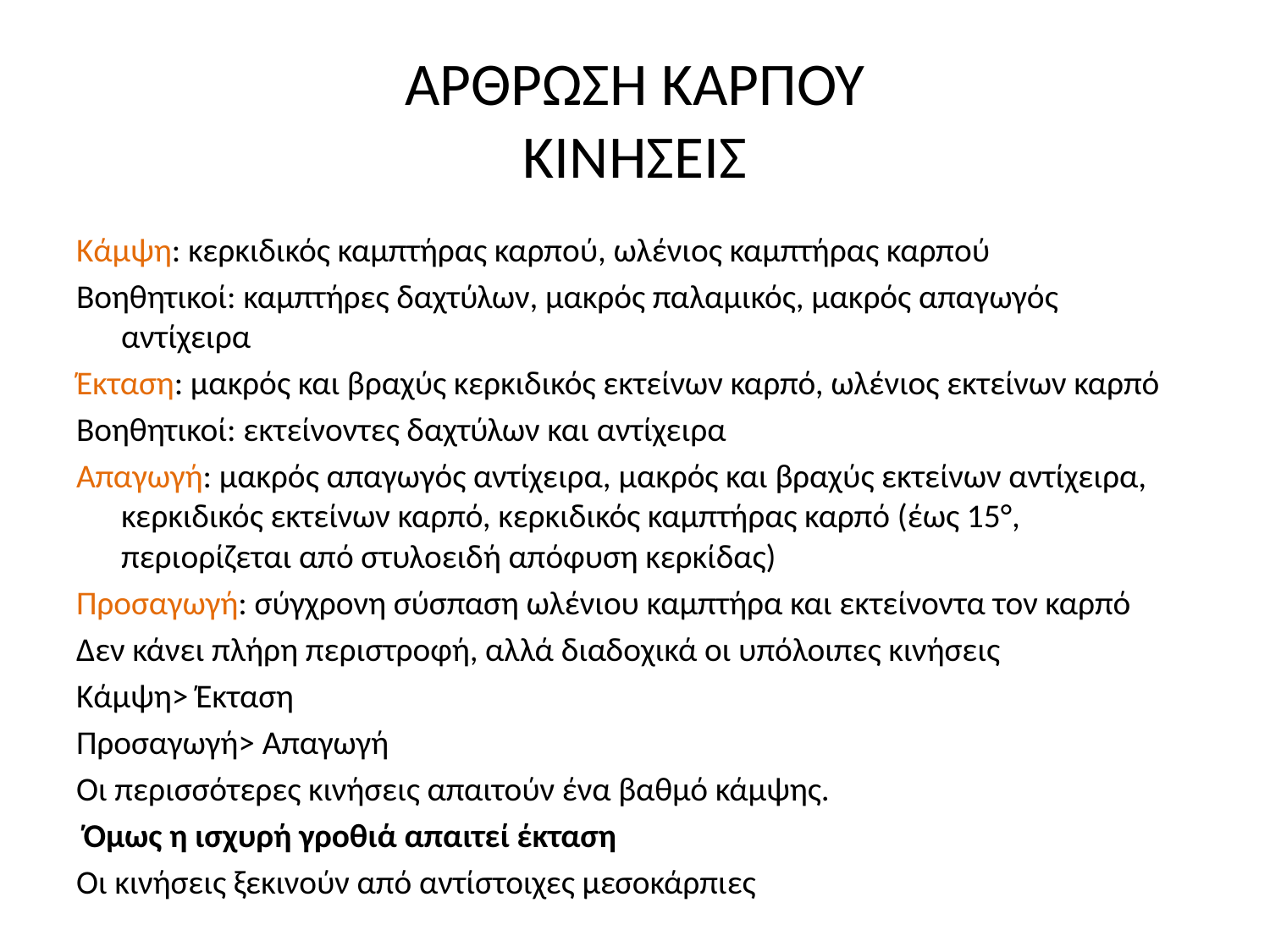

# ΑΡΘΡΩΣΗ ΚΑΡΠΟΥ ΚΙΝΗΣΕΙΣ
Κάμψη: κερκιδικός καμπτήρας καρπού, ωλένιος καμπτήρας καρπού
Βοηθητικοί: καμπτήρες δαχτύλων, μακρός παλαμικός, μακρός απαγωγός αντίχειρα
Έκταση: μακρός και βραχύς κερκιδικός εκτείνων καρπό, ωλένιος εκτείνων καρπό
Βοηθητικοί: εκτείνοντες δαχτύλων και αντίχειρα
Απαγωγή: μακρός απαγωγός αντίχειρα, μακρός και βραχύς εκτείνων αντίχειρα, κερκιδικός εκτείνων καρπό, κερκιδικός καμπτήρας καρπό (έως 15°, περιορίζεται από στυλοειδή απόφυση κερκίδας)
Προσαγωγή: σύγχρονη σύσπαση ωλένιου καμπτήρα και εκτείνοντα τον καρπό
Δεν κάνει πλήρη περιστροφή, αλλά διαδοχικά οι υπόλοιπες κινήσεις
Κάμψη> Έκταση
Προσαγωγή> Απαγωγή
Οι περισσότερες κινήσεις απαιτούν ένα βαθμό κάμψης.
 Όμως η ισχυρή γροθιά απαιτεί έκταση
Οι κινήσεις ξεκινούν από αντίστοιχες μεσοκάρπιες